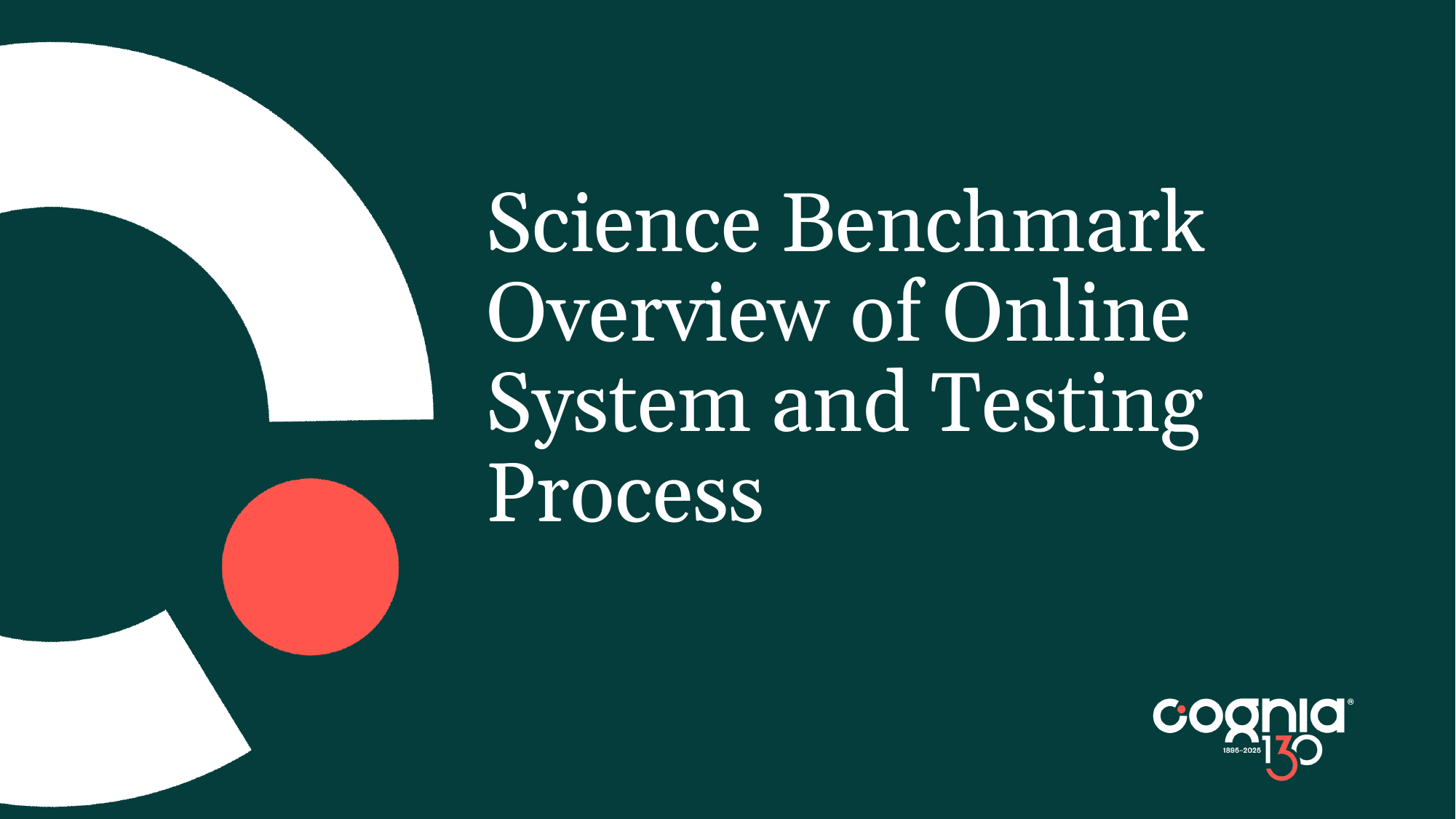

# Science Benchmark Overview of Online System and Testing Process